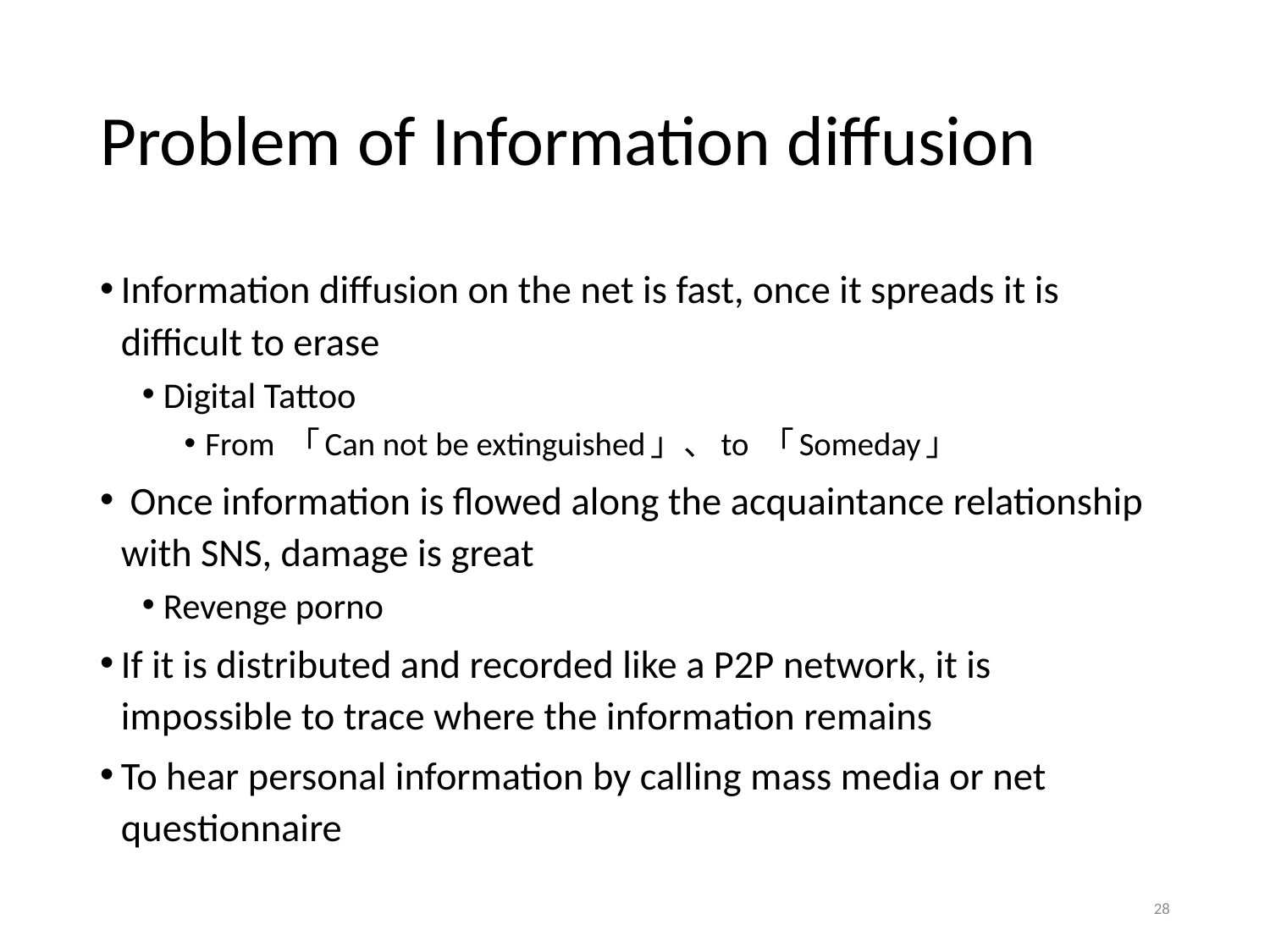

# Problem of Information diffusion
Information diffusion on the net is fast, once it spreads it is difficult to erase
Digital Tattoo
From 「Can not be extinguished」、to 「Someday」
 Once information is flowed along the acquaintance relationship with SNS, damage is great
Revenge porno
If it is distributed and recorded like a P2P network, it is impossible to trace where the information remains
To hear personal information by calling mass media or net questionnaire
28